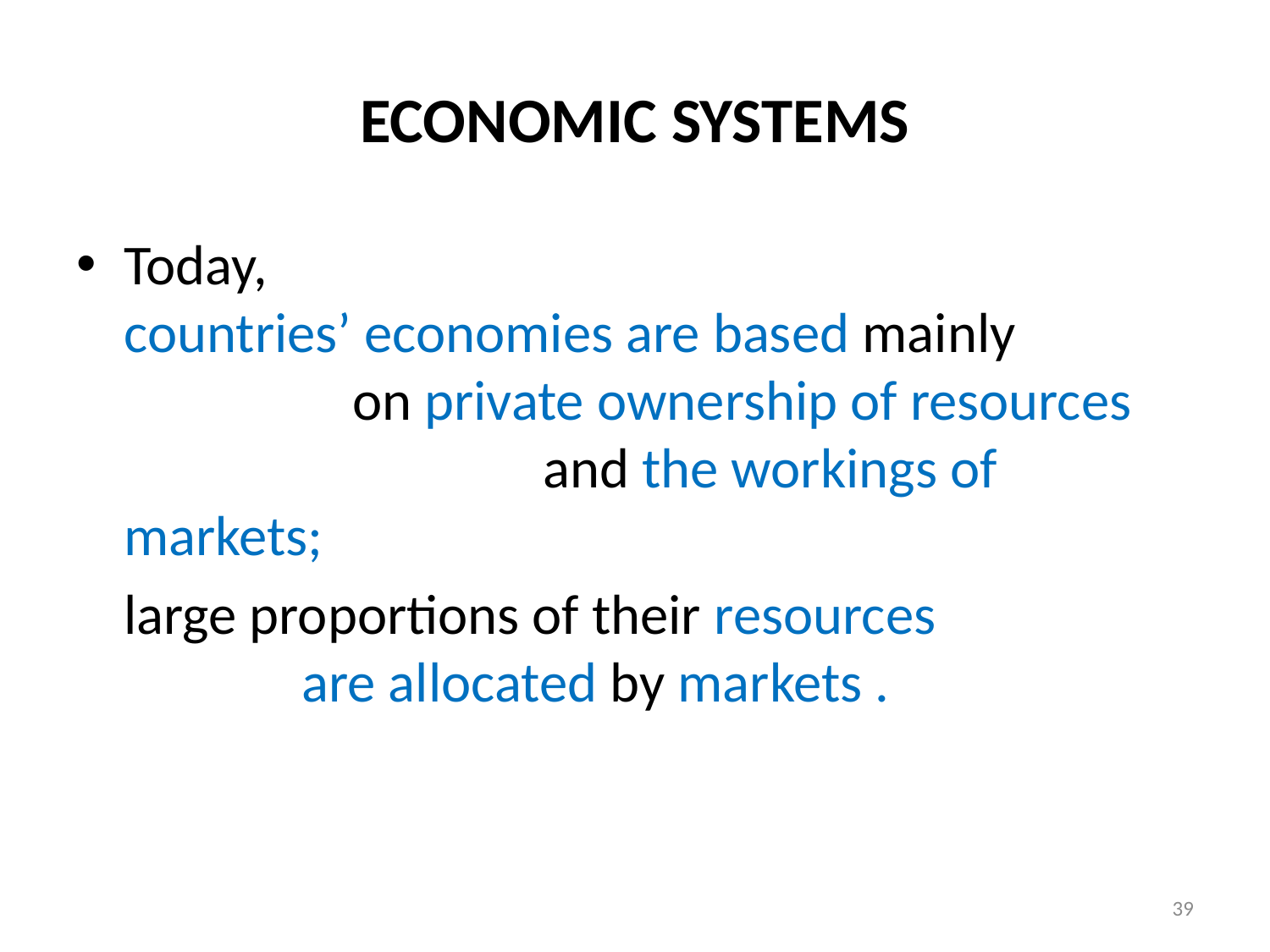

# ECONOMIC SYSTEMS
Today,                                                        countries’ economies are based mainly                                 on private ownership of resources                                      and the workings of markets;
	large proportions of their resources                                   are allocated by markets .

39